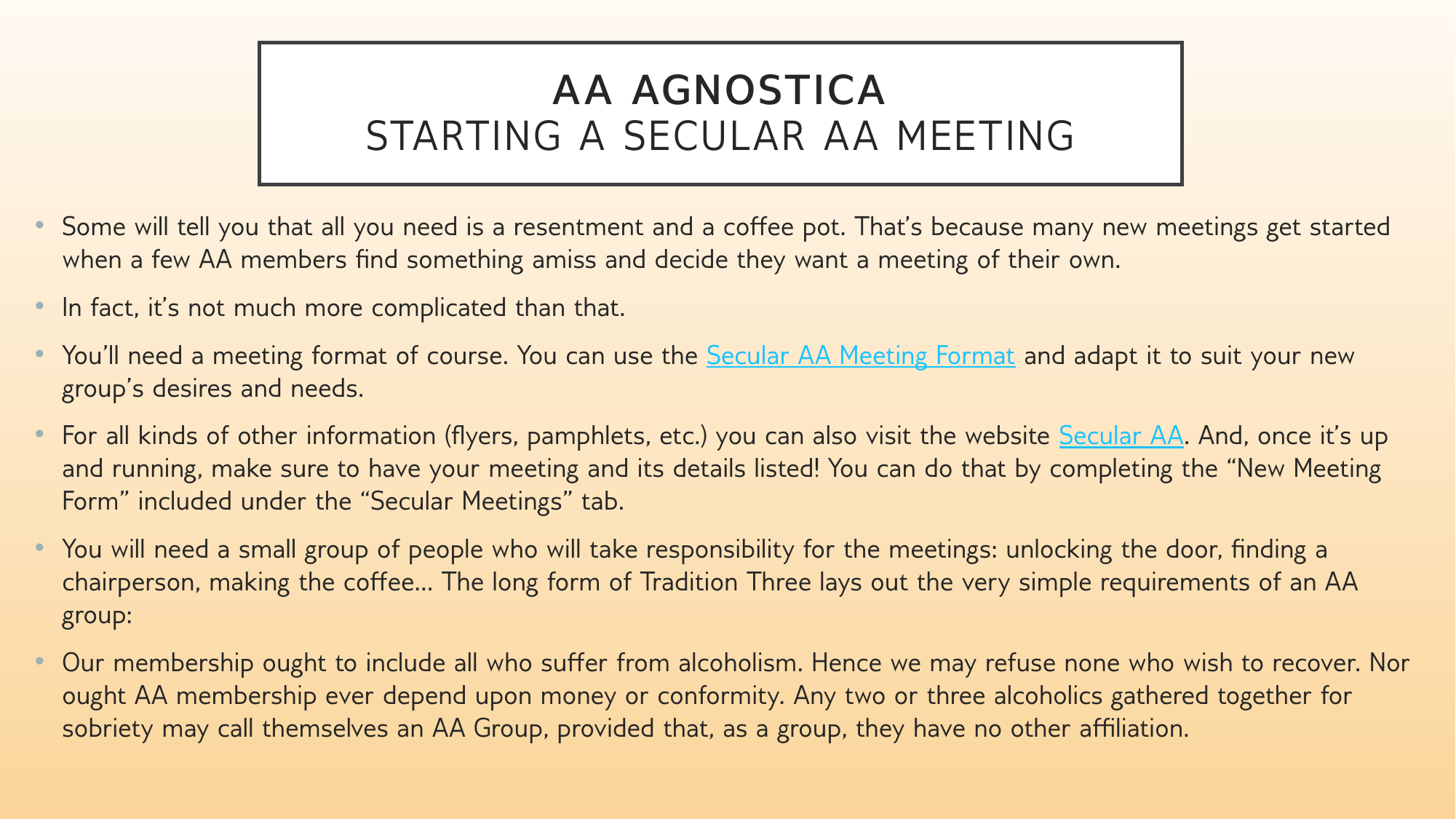

# AA Agnostica Starting a Secular AA Meeting
Some will tell you that all you need is a resentment and a coffee pot. That’s because many new meetings get started when a few AA members find something amiss and decide they want a meeting of their own.
In fact, it’s not much more complicated than that.
You’ll need a meeting format of course. You can use the Secular AA Meeting Format and adapt it to suit your new group’s desires and needs.
For all kinds of other information (flyers, pamphlets, etc.) you can also visit the website Secular AA. And, once it’s up and running, make sure to have your meeting and its details listed! You can do that by completing the “New Meeting Form” included under the “Secular Meetings” tab.
You will need a small group of people who will take responsibility for the meetings: unlocking the door, finding a chairperson, making the coffee… The long form of Tradition Three lays out the very simple requirements of an AA group:
Our membership ought to include all who suffer from alcoholism. Hence we may refuse none who wish to recover. Nor ought AA membership ever depend upon money or conformity. Any two or three alcoholics gathered together for sobriety may call themselves an AA Group, provided that, as a group, they have no other affiliation.